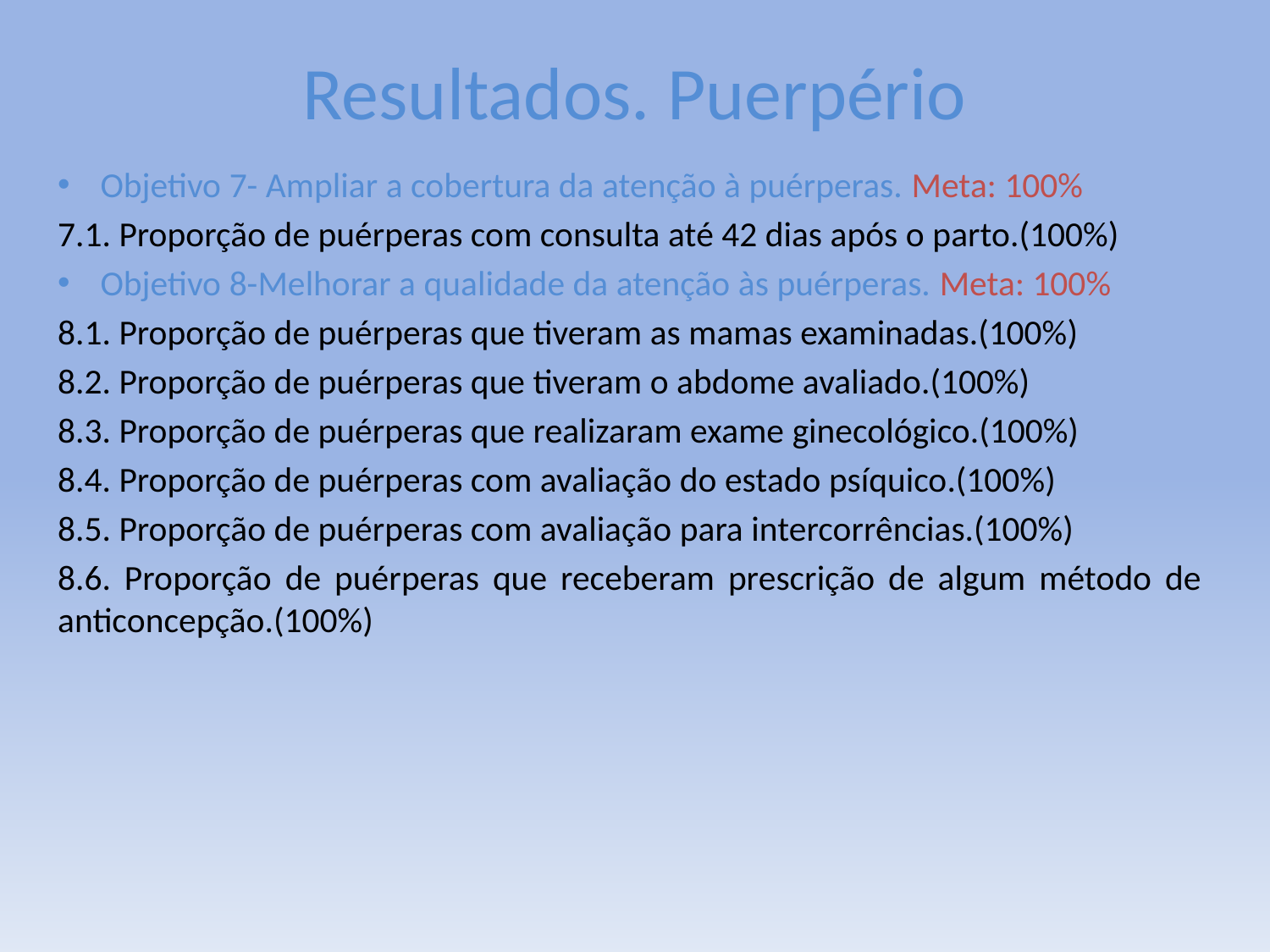

# Resultados. Puerpério
Objetivo 7- Ampliar a cobertura da atenção à puérperas. Meta: 100%
7.1. Proporção de puérperas com consulta até 42 dias após o parto.(100%)
Objetivo 8-Melhorar a qualidade da atenção às puérperas. Meta: 100%
8.1. Proporção de puérperas que tiveram as mamas examinadas.(100%)
8.2. Proporção de puérperas que tiveram o abdome avaliado.(100%)
8.3. Proporção de puérperas que realizaram exame ginecológico.(100%)
8.4. Proporção de puérperas com avaliação do estado psíquico.(100%)
8.5. Proporção de puérperas com avaliação para intercorrências.(100%)
8.6. Proporção de puérperas que receberam prescrição de algum método de anticoncepção.(100%)